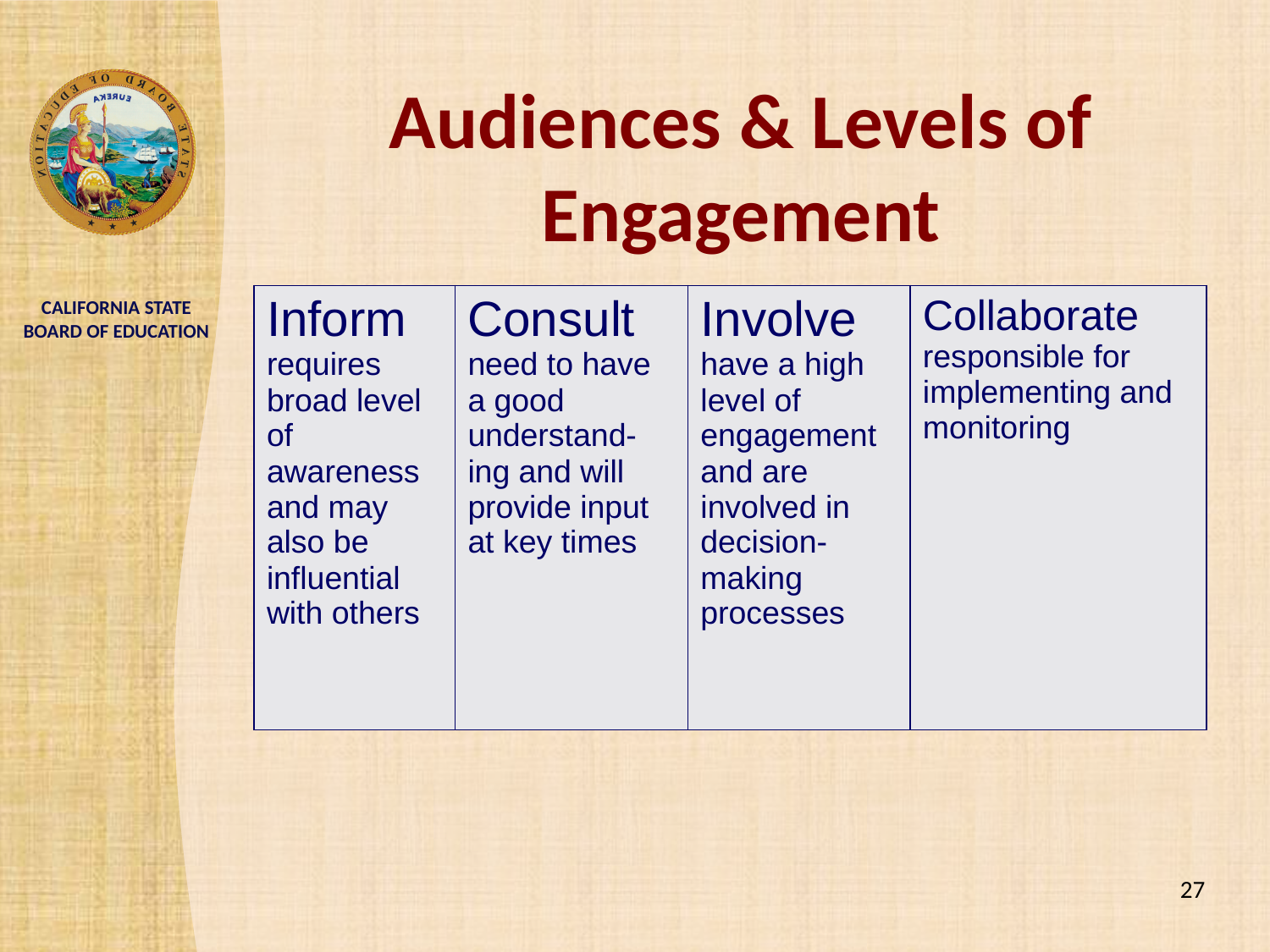

# Audiences & Levels of Engagement
| Inform requires broad level of awareness and may also be influential with others | Consult need to have a good understand-ing and will provide input at key times | Involve have a high level of engagement and are involved in decision-making processes | Collaborate responsible for implementing and monitoring |
| --- | --- | --- | --- |
27